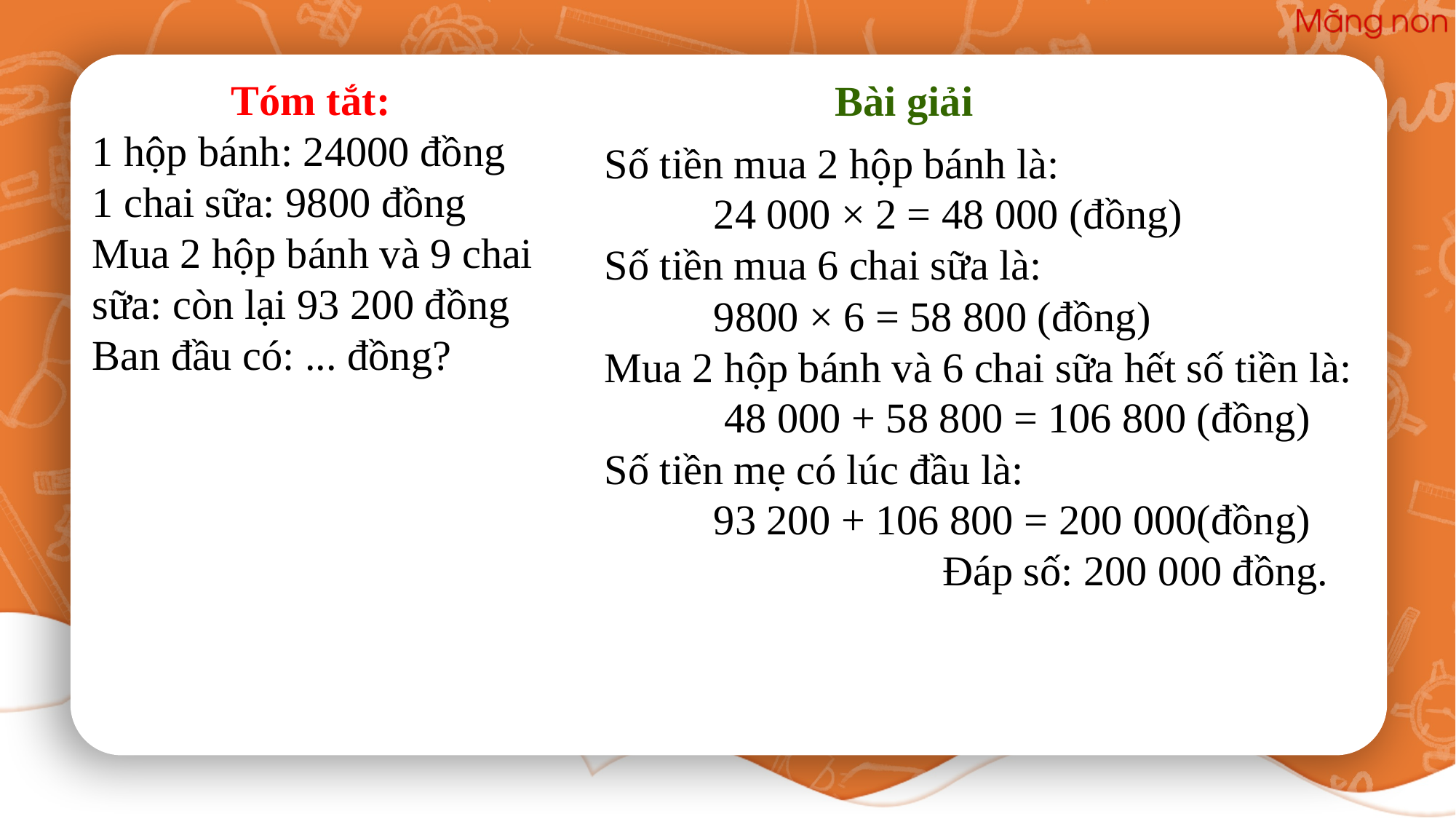

Tóm tắt:
1 hộp bánh: 24000 đồng
1 chai sữa: 9800 đồng
Mua 2 hộp bánh và 9 chai sữa: còn lại 93 200 đồng
Ban đầu có: ... đồng?
Bài giải
		Số tiền mua 2 hộp bánh là:
           		24 000 × 2 = 48 000 (đồng)
		Số tiền mua 6 chai sữa là:
          			9800 × 6 = 58 800 (đồng)
		Mua 2 hộp bánh và 6 chai sữa hết số tiền là:
         			 48 000 + 58 800 = 106 800 (đồng)
		Số tiền mẹ có lúc đầu là:
          			93 200 + 106 800 = 200 000(đồng)
                             			 Đáp số: 200 000 đồng.